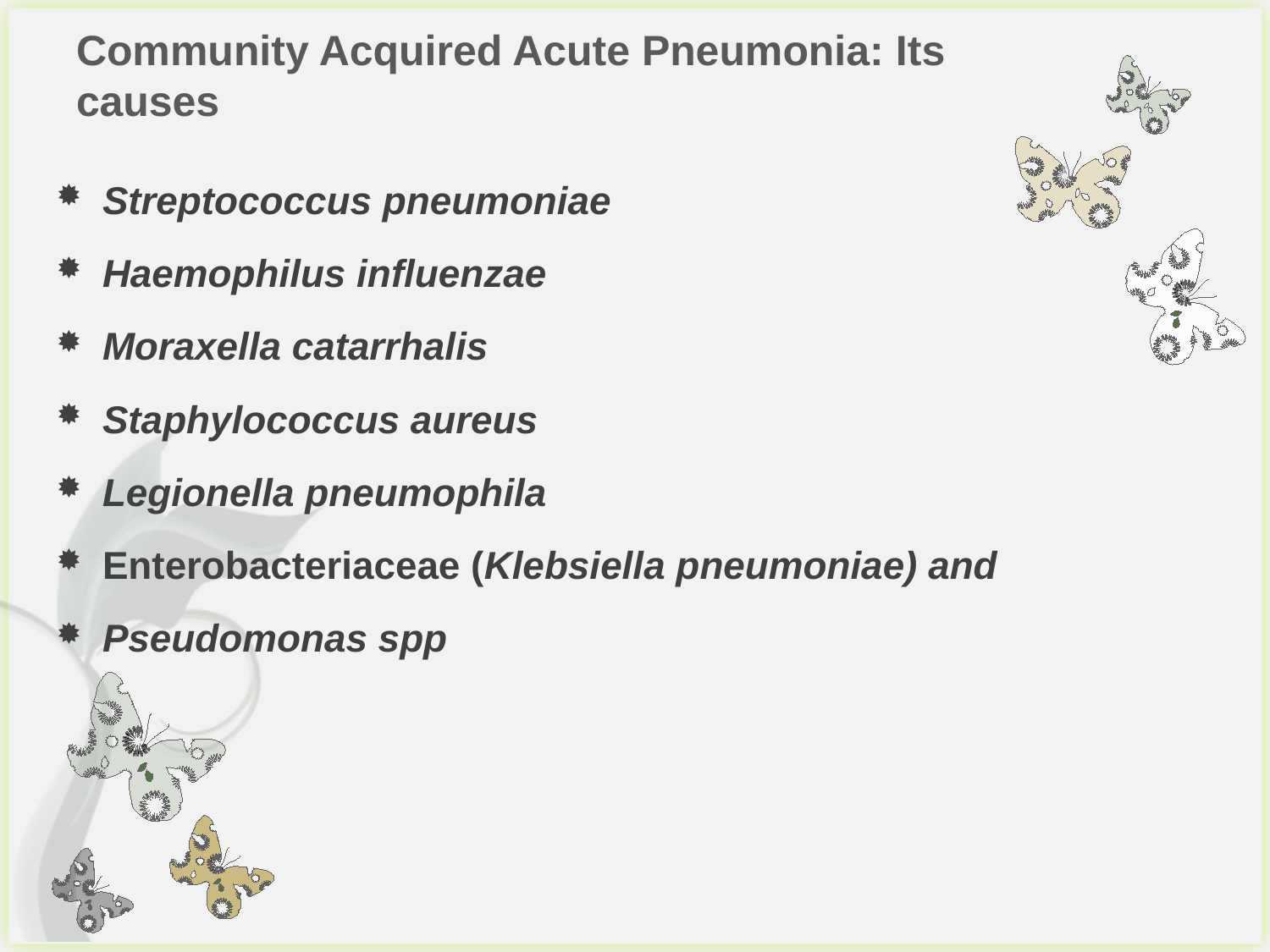

# Community Acquired Acute Pneumonia: Its causes
Streptococcus pneumoniae
Haemophilus influenzae
Moraxella catarrhalis
Staphylococcus aureus
Legionella pneumophila
Enterobacteriaceae (Klebsiella pneumoniae) and
Pseudomonas spp